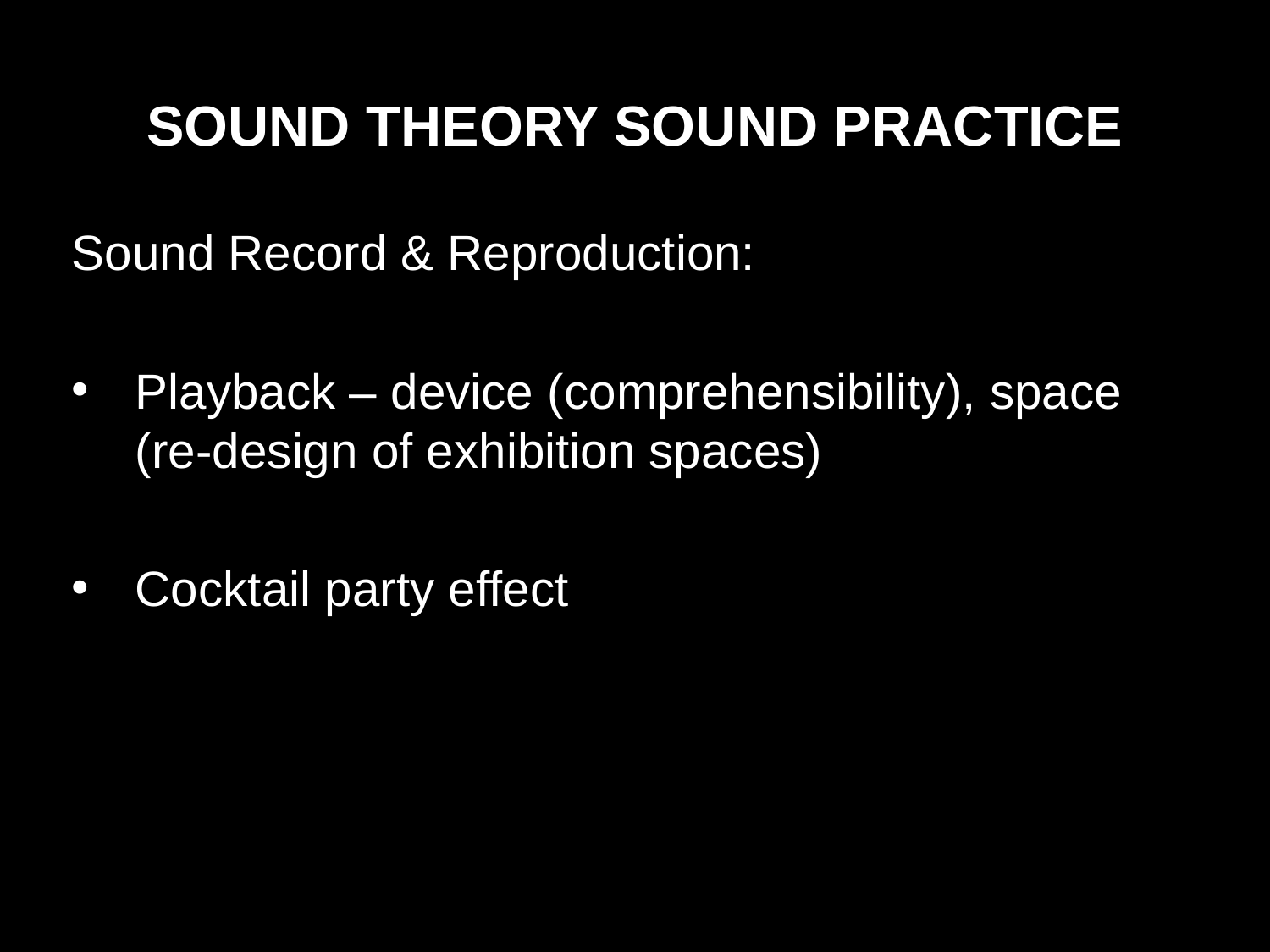

SOUND THEORY SOUND PRACTICE
Sound Record & Reproduction:

Playback – device (comprehensibility), space (re-design of exhibition spaces)

Cocktail party effect